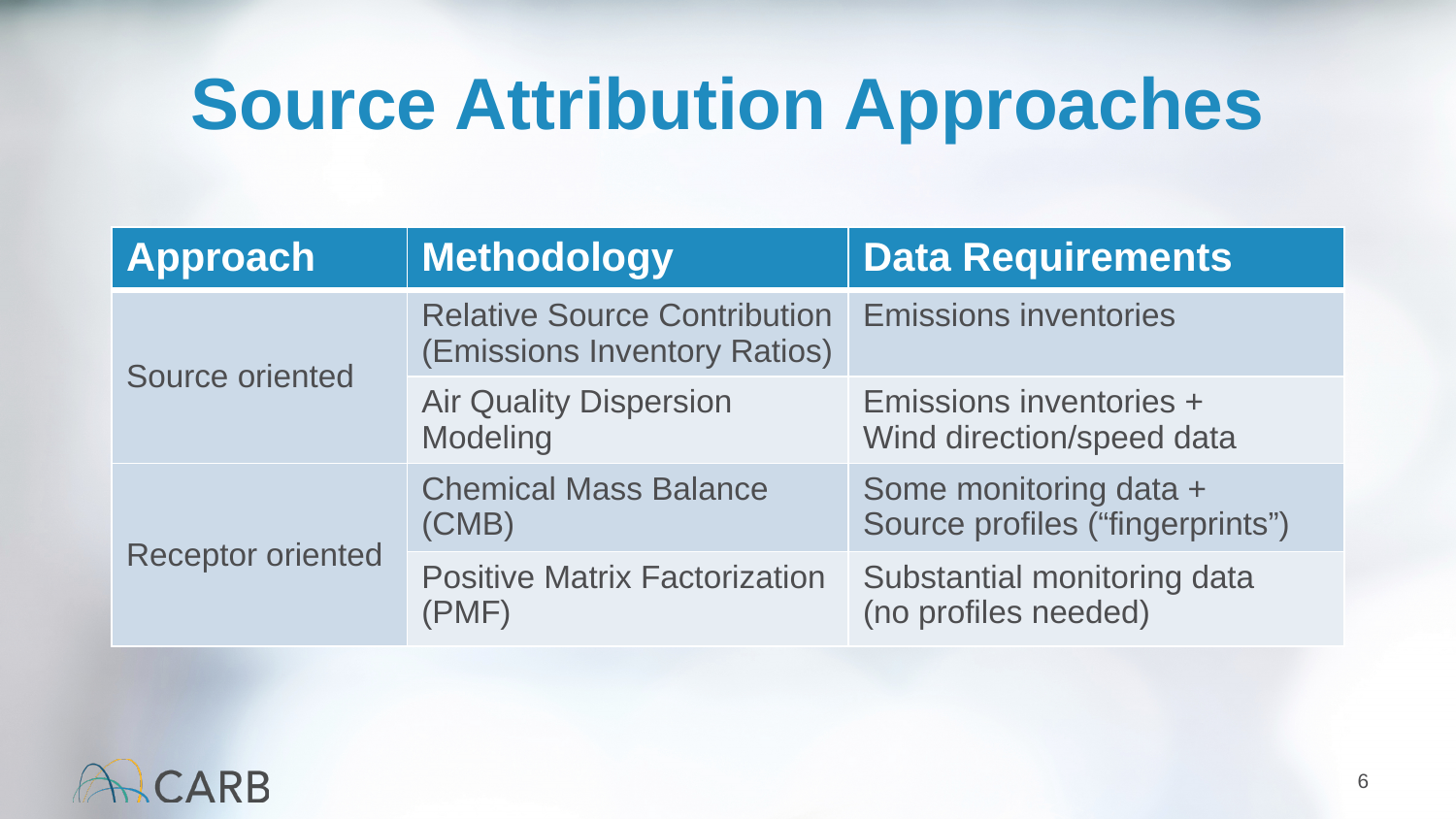

# Source Attribution Approaches
| Approach | Methodology | Data Requirements |
| --- | --- | --- |
| Source oriented | Relative Source Contribution (Emissions Inventory Ratios) | Emissions inventories |
|  | Air Quality Dispersion Modeling | Emissions inventories + Wind direction/speed data |
| Receptor oriented | Chemical Mass Balance (CMB) | Some monitoring data + Source profiles (“fingerprints”) |
|  | Positive Matrix Factorization (PMF) | Substantial monitoring data (no profiles needed) |
6